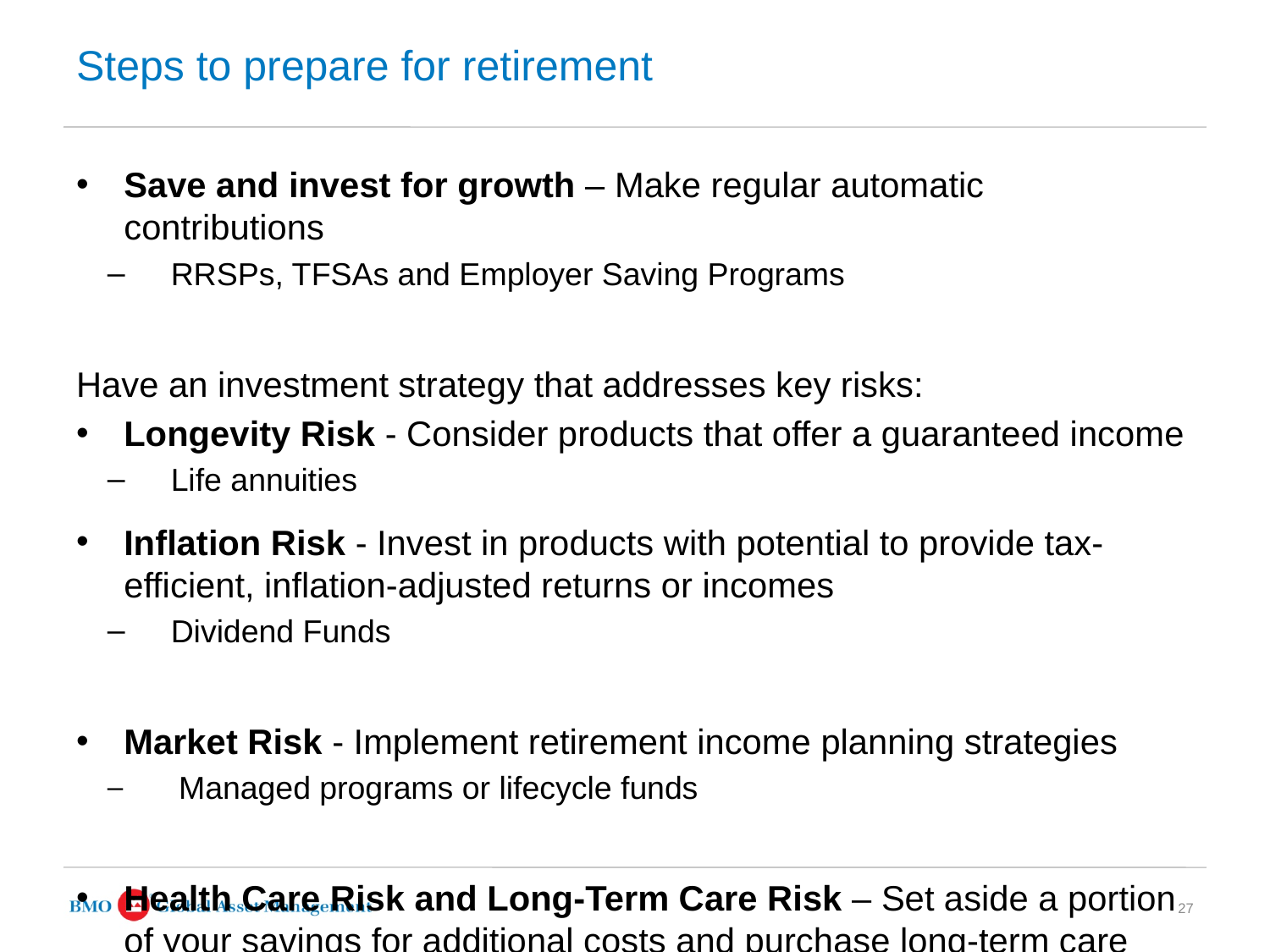

# Steps to prepare for retirement
Save and invest for growth – Make regular automatic contributions
RRSPs, TFSAs and Employer Saving Programs

Have an investment strategy that addresses key risks:
Longevity Risk - Consider products that offer a guaranteed income
Life annuities

Inflation Risk - Invest in products with potential to provide tax-efficient, inflation-adjusted returns or incomes
Dividend Funds

Market Risk - Implement retirement income planning strategies
 Managed programs or lifecycle funds

Health Care Risk and Long-Term Care Risk – Set aside a portion of your savings for additional costs and purchase long-term care insurance
27